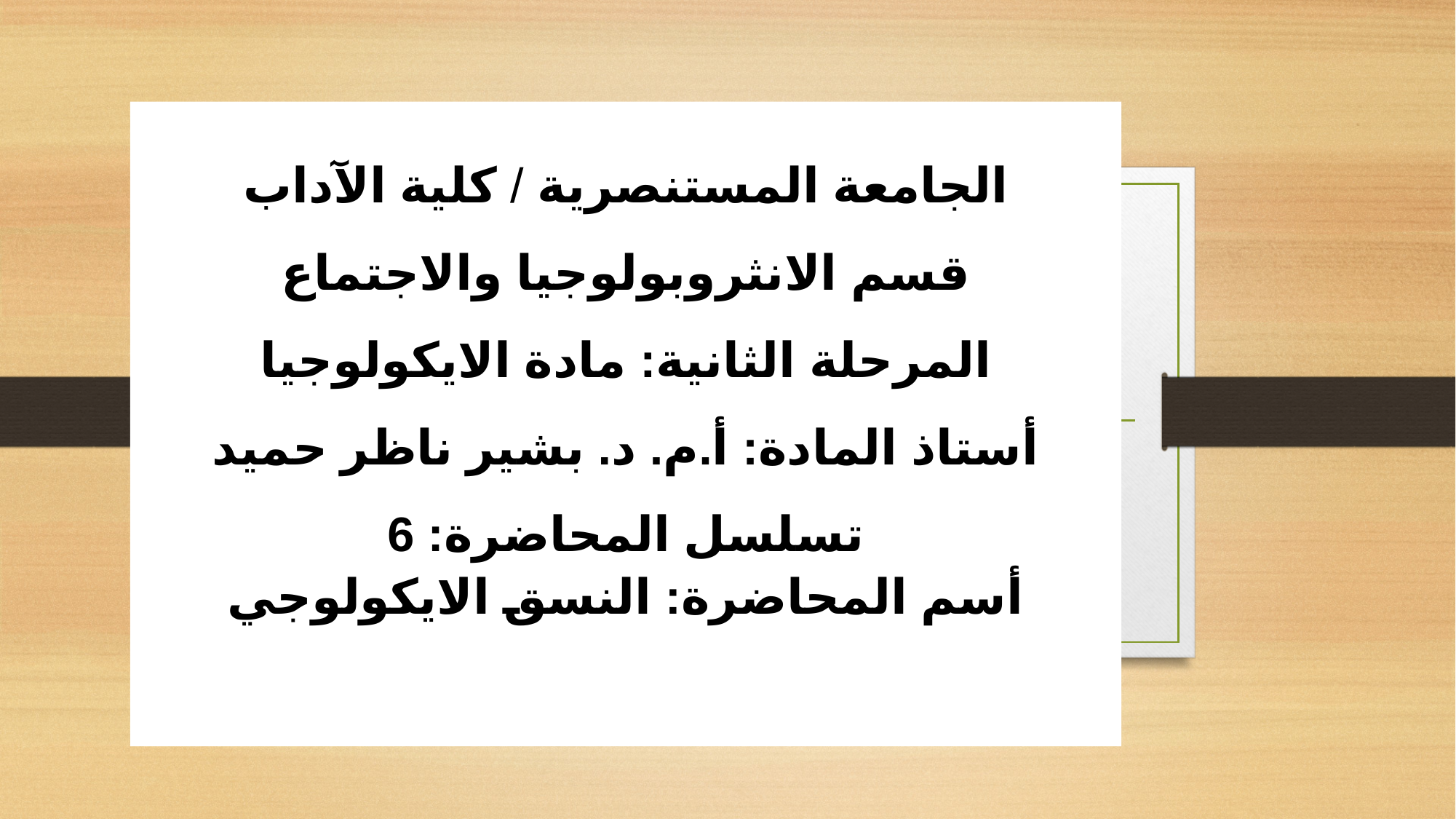

الجامعة المستنصرية / كلية الآداب
قسم الانثروبولوجيا والاجتماع
المرحلة الثانية: مادة الايكولوجيا
أستاذ المادة: أ.م. د. بشير ناظر حميد
تسلسل المحاضرة: 6
أسم المحاضرة: النسق الايكولوجي